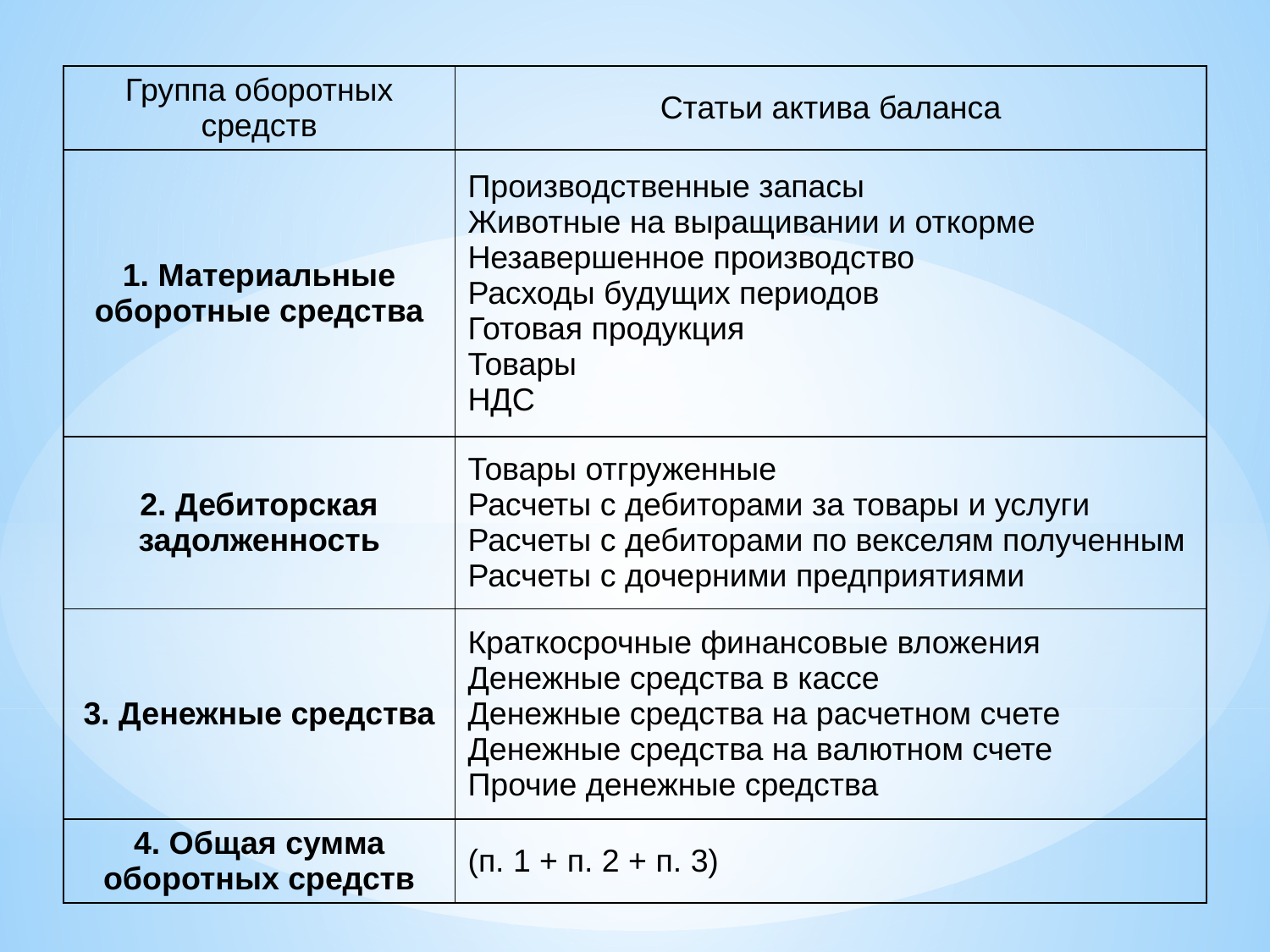

| Группа оборотных средств | Статьи актива баланса |
| --- | --- |
| 1. Материальные оборотные средства | Производственные запасы Животные на выращивании и откорме Незавершенное производство Расходы будущих периодов Готовая продукция Товары НДС |
| 2. Дебиторская задолженность | Товары отгруженные Расчеты с дебиторами за товары и услуги Расчеты с дебиторами по векселям полученным Расчеты с дочерними предприятиями |
| 3. Денежные средства | Краткосрочные финансовые вложения Денежные средства в кассе Денежные средства на расчетном счете Денежные средства на валютном счете Прочие денежные средства |
| 4. Общая сумма оборотных средств | (п. 1 + п. 2 + п. 3) |